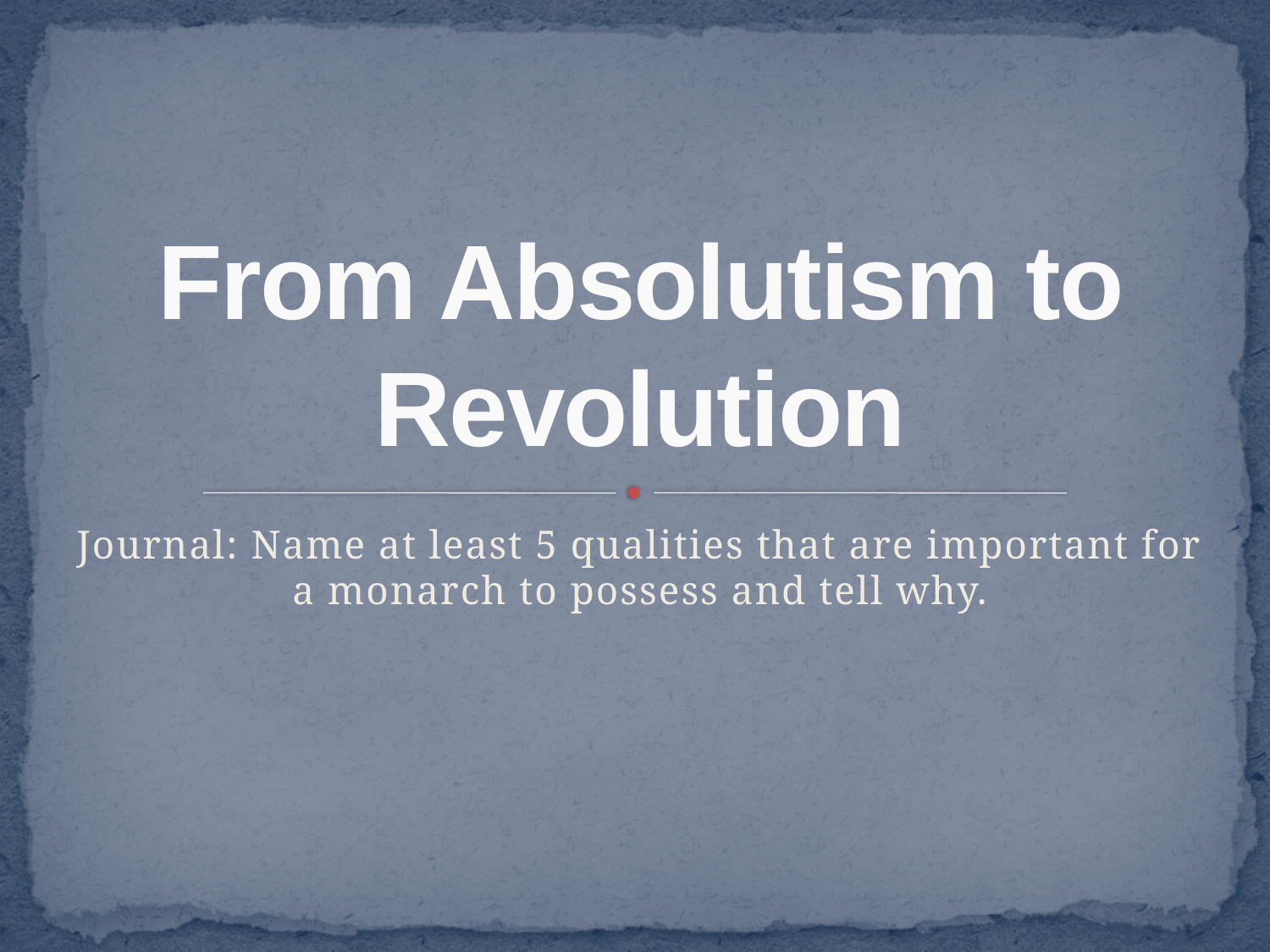

# From Absolutism to Revolution
Journal: Name at least 5 qualities that are important for a monarch to possess and tell why.